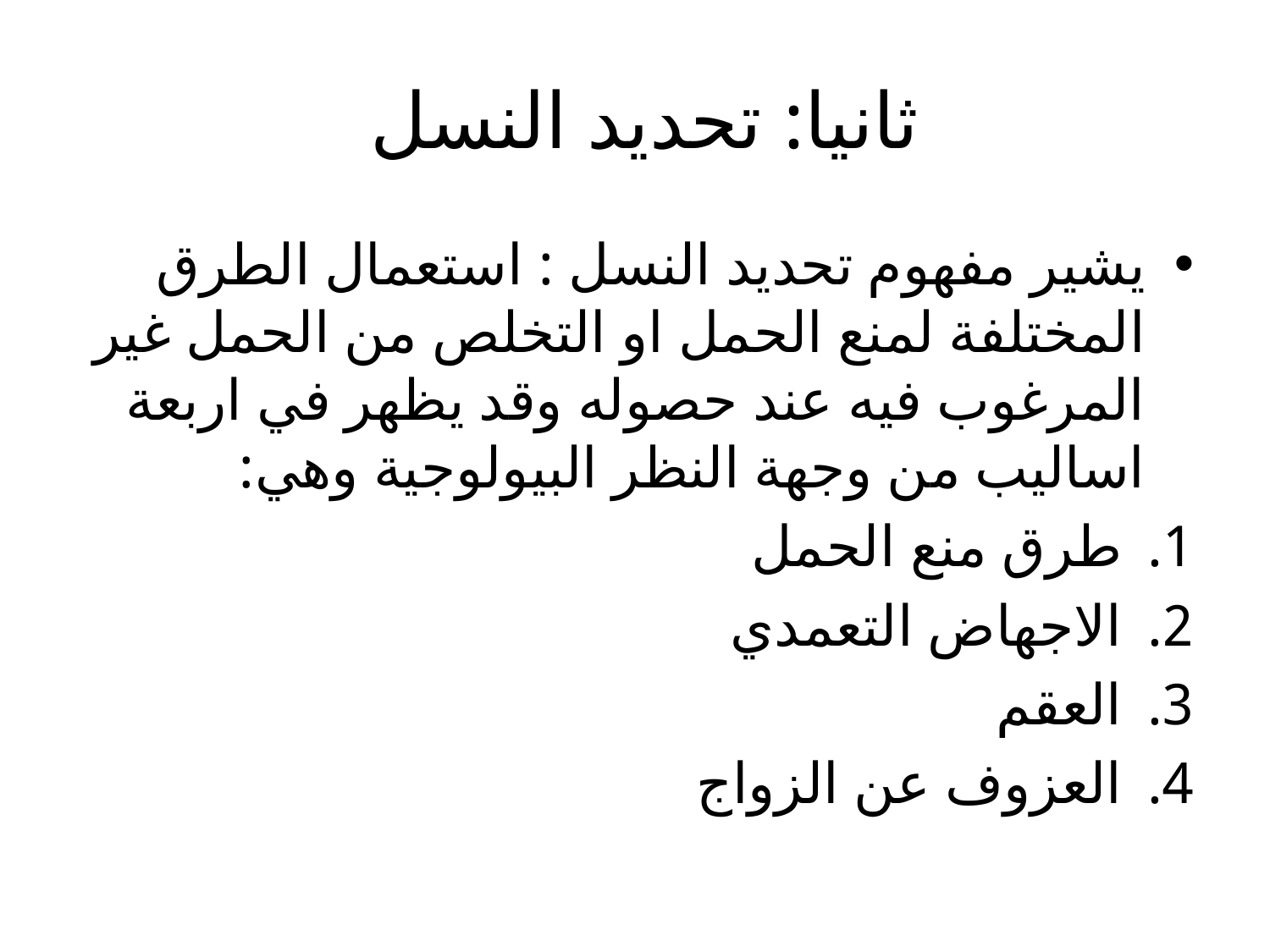

# ثانيا: تحديد النسل
يشير مفهوم تحديد النسل : استعمال الطرق المختلفة لمنع الحمل او التخلص من الحمل غير المرغوب فيه عند حصوله وقد يظهر في اربعة اساليب من وجهة النظر البيولوجية وهي:
طرق منع الحمل
الاجهاض التعمدي
العقم
العزوف عن الزواج